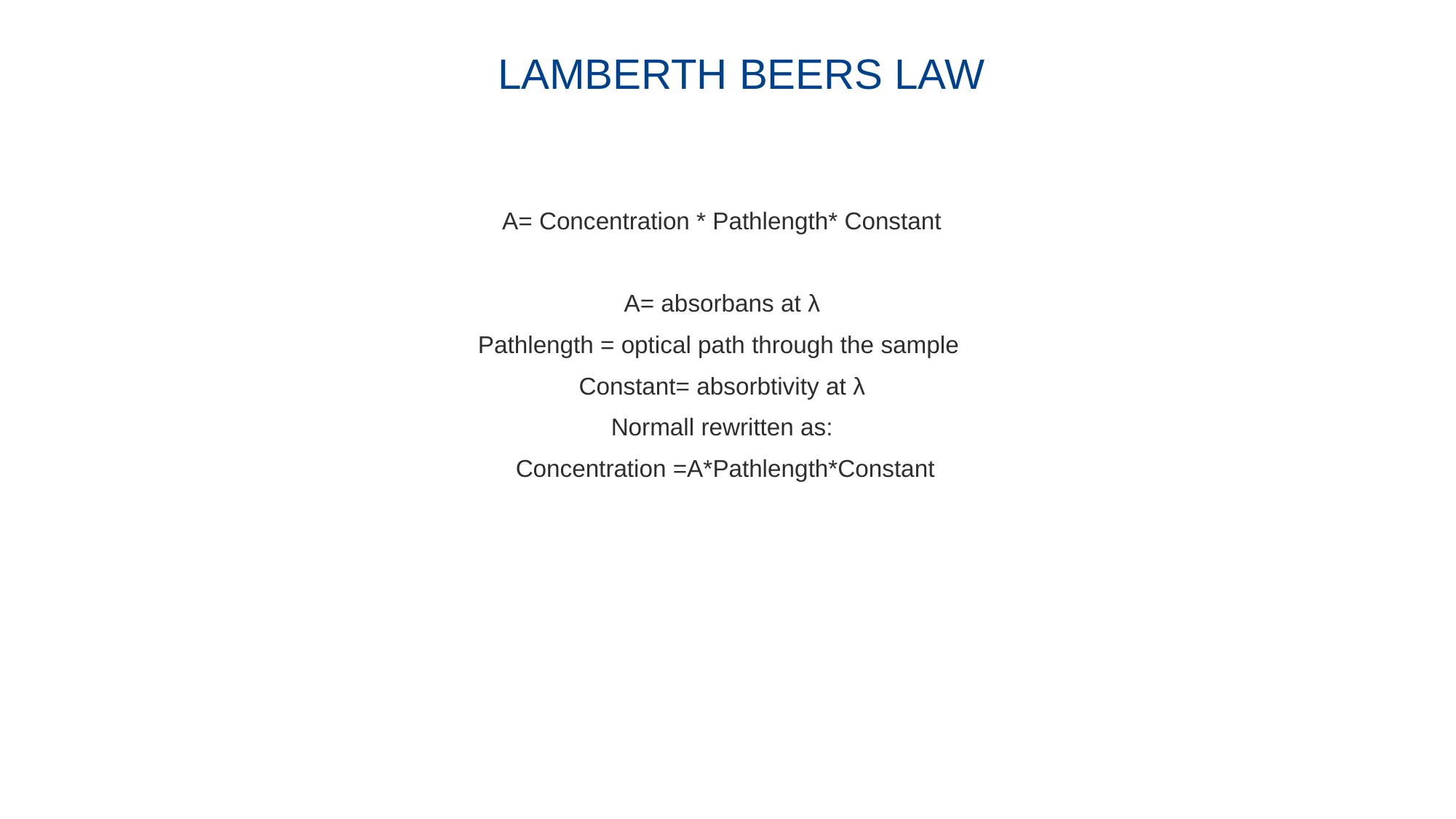

# Lamberth Beers laW
A= Concentration * Pathlength* Constant

A= absorbans at λ
Pathlength = optical path through the sample
Constant= absorbtivity at λ
Normall rewritten as:
 Concentration =A*Pathlength*Constant